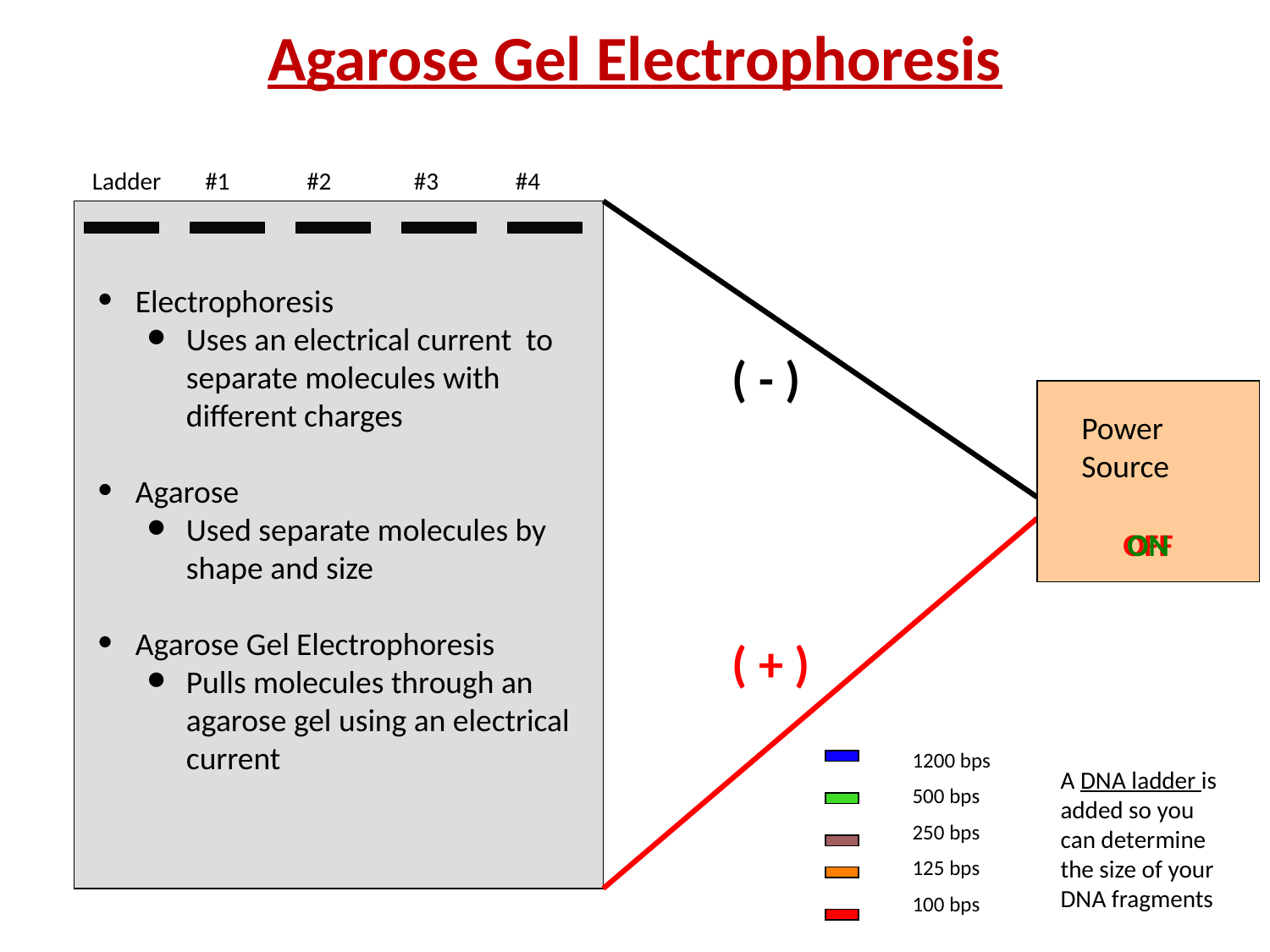

Agarose Gel Electrophoresis
 Ladder        #1              #2               #3              #4

Electrophoresis
Uses an electrical current  to separate molecules with different charges

Agarose
Used separate molecules by shape and size

Agarose Gel Electrophoresis
Pulls molecules through an agarose gel using an electrical current
( - )

Power Source
OFF
ON
( + )
1200 bps
500 bps
250 bps
125 bps
100 bps

A DNA ladder is added so you can determine the size of your DNA fragments